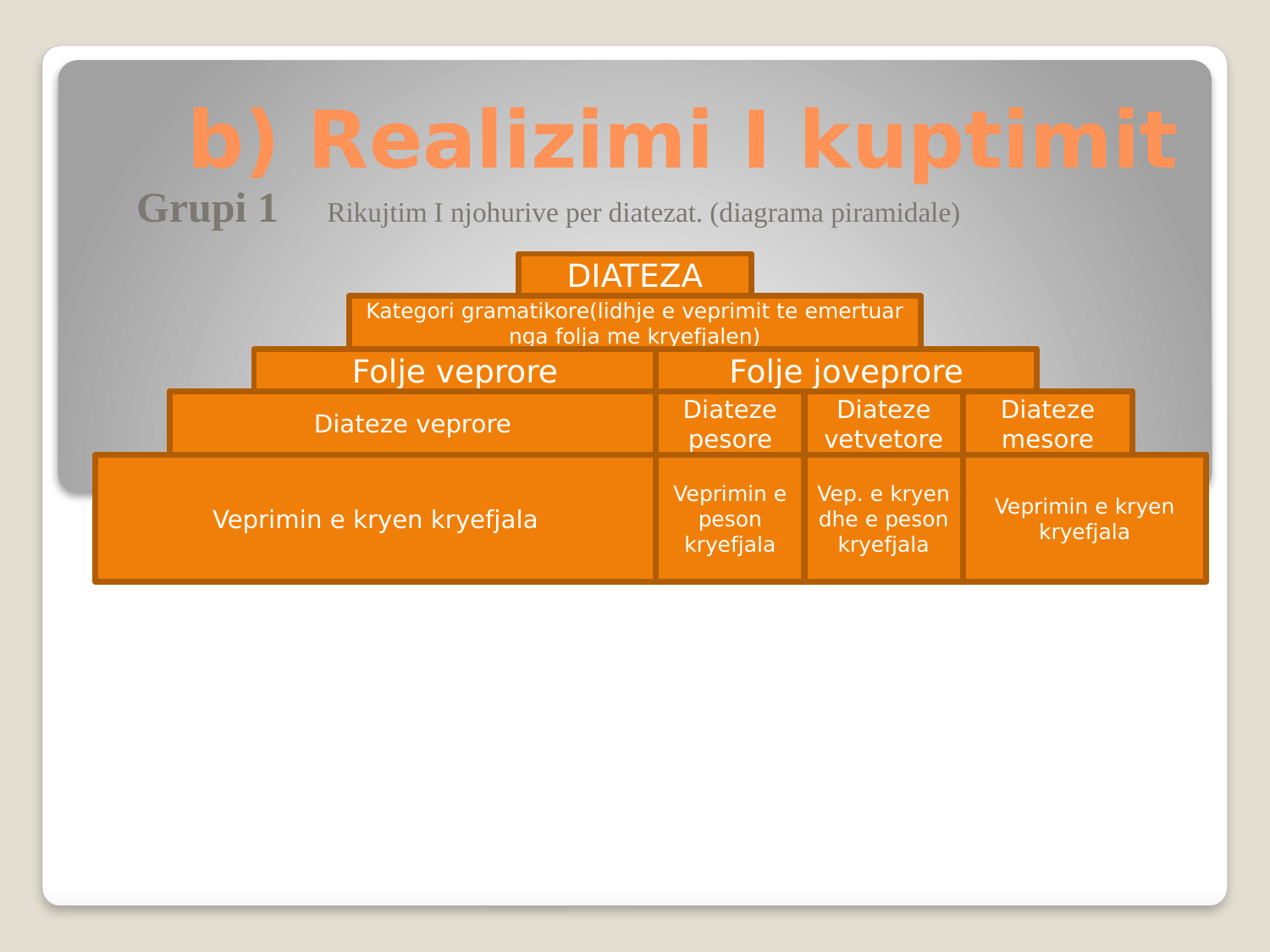

# b) Realizimi I kuptimit
Grupi 1      Rikujtim I njohurive per diatezat. (diagrama piramidale)

DIATEZA
Kategori gramatikore(lidhje e veprimit te emertuar nga folja me kryefjalen)
Folje veprore
Folje joveprore
Diateze veprore
Diateze pesore
Diateze vetvetore
Diateze mesore
Veprimin e kryen kryefjala
Veprimin e peson kryefjala
Vep. e kryen dhe e peson kryefjala
Veprimin e kryen kryefjala